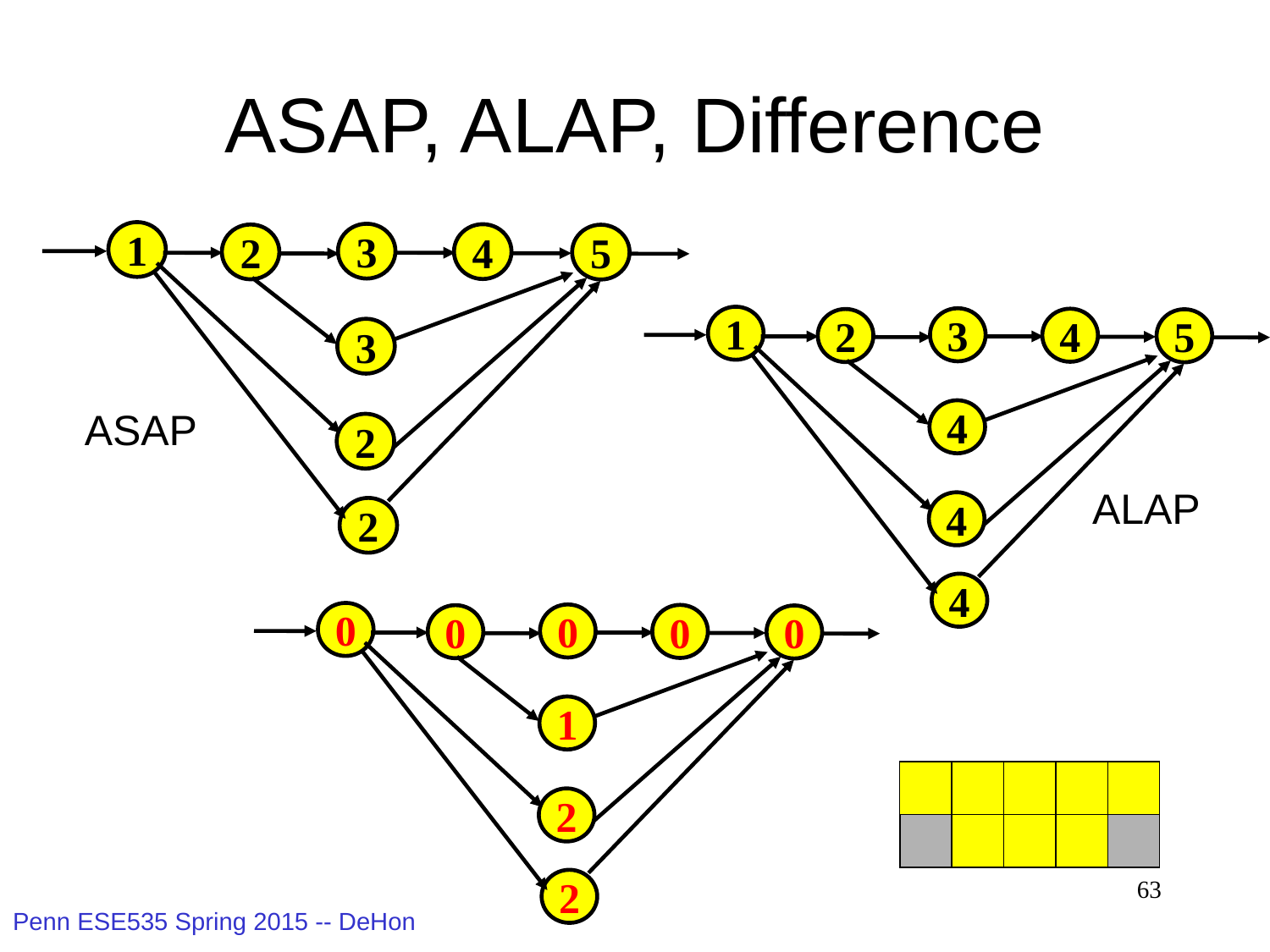

# ASAP, ALAP, Difference
1
3
4
2
5

3
2
2
1
3
4
2
5

4
4
4
ASAP
ALAP
0
0
0
0
0

1
2
2

63
Penn ESE535 Spring 2015 -- DeHon